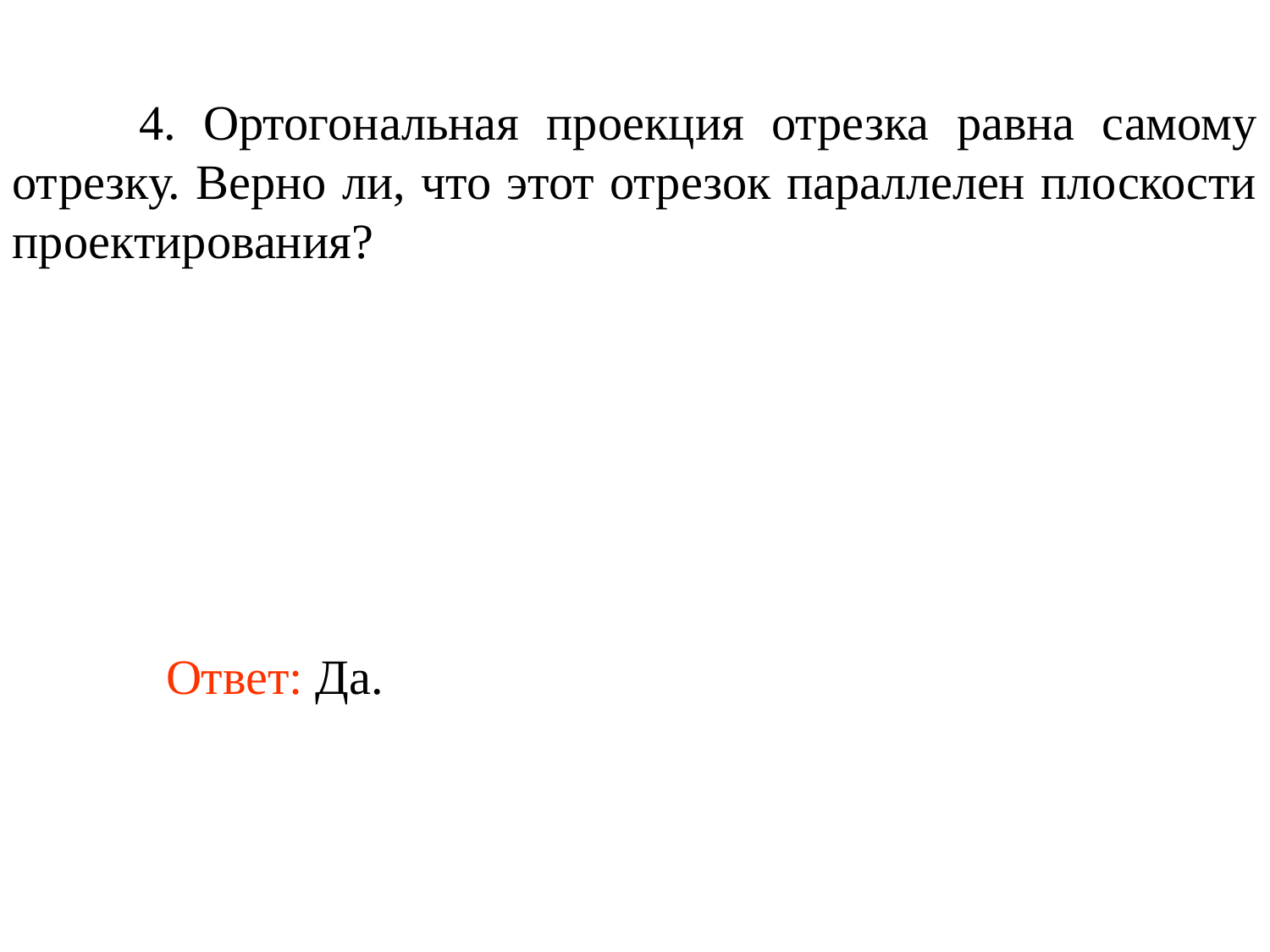

4. Ортогональная проекция отрезка равна самому отрезку. Верно ли, что этот отрезок параллелен плоскости проектирования?
	Ответ: Да.